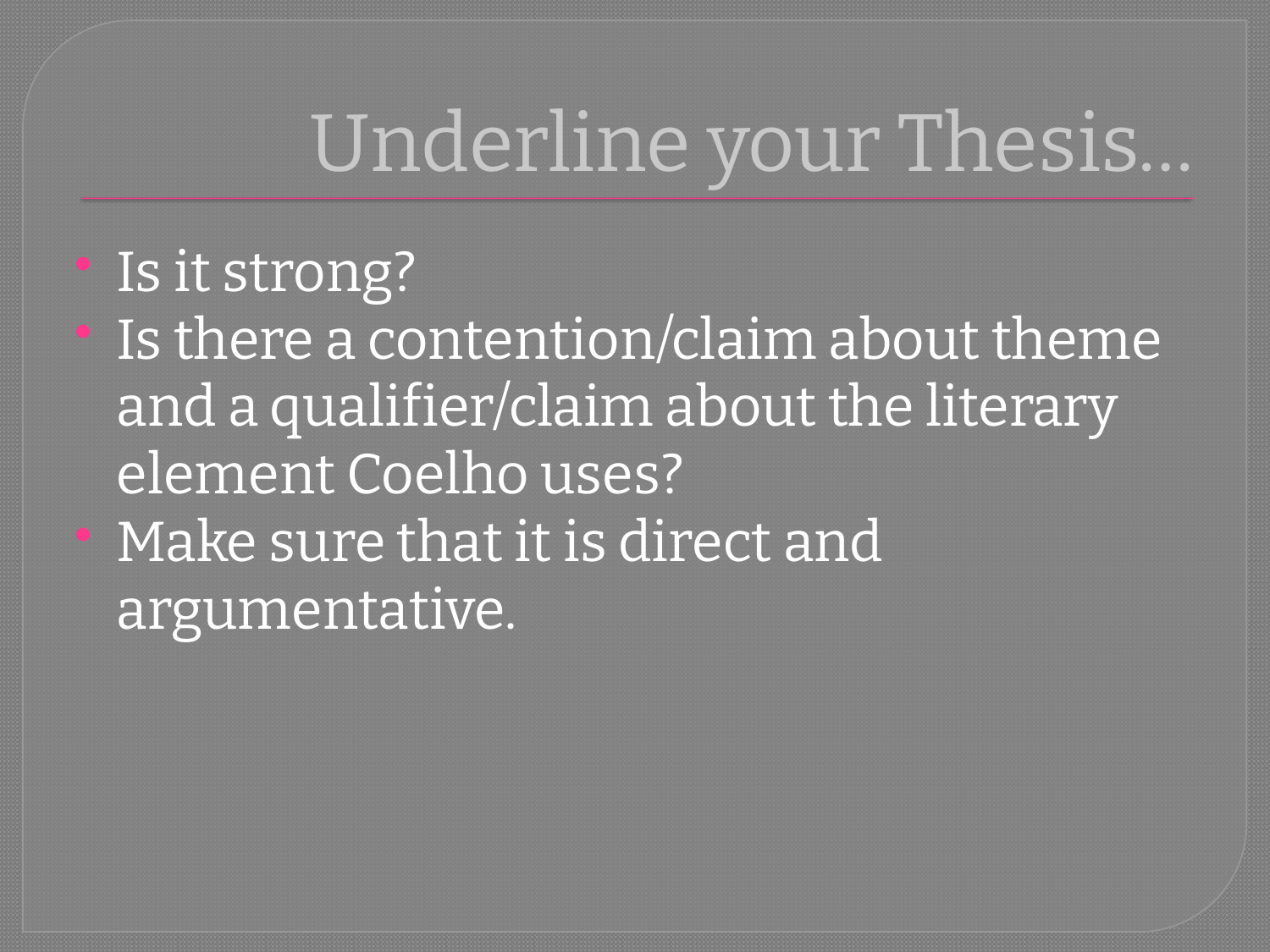

# Underline your Thesis…
Is it strong?
Is there a contention/claim about theme and a qualifier/claim about the literary element Coelho uses?
Make sure that it is direct and argumentative.